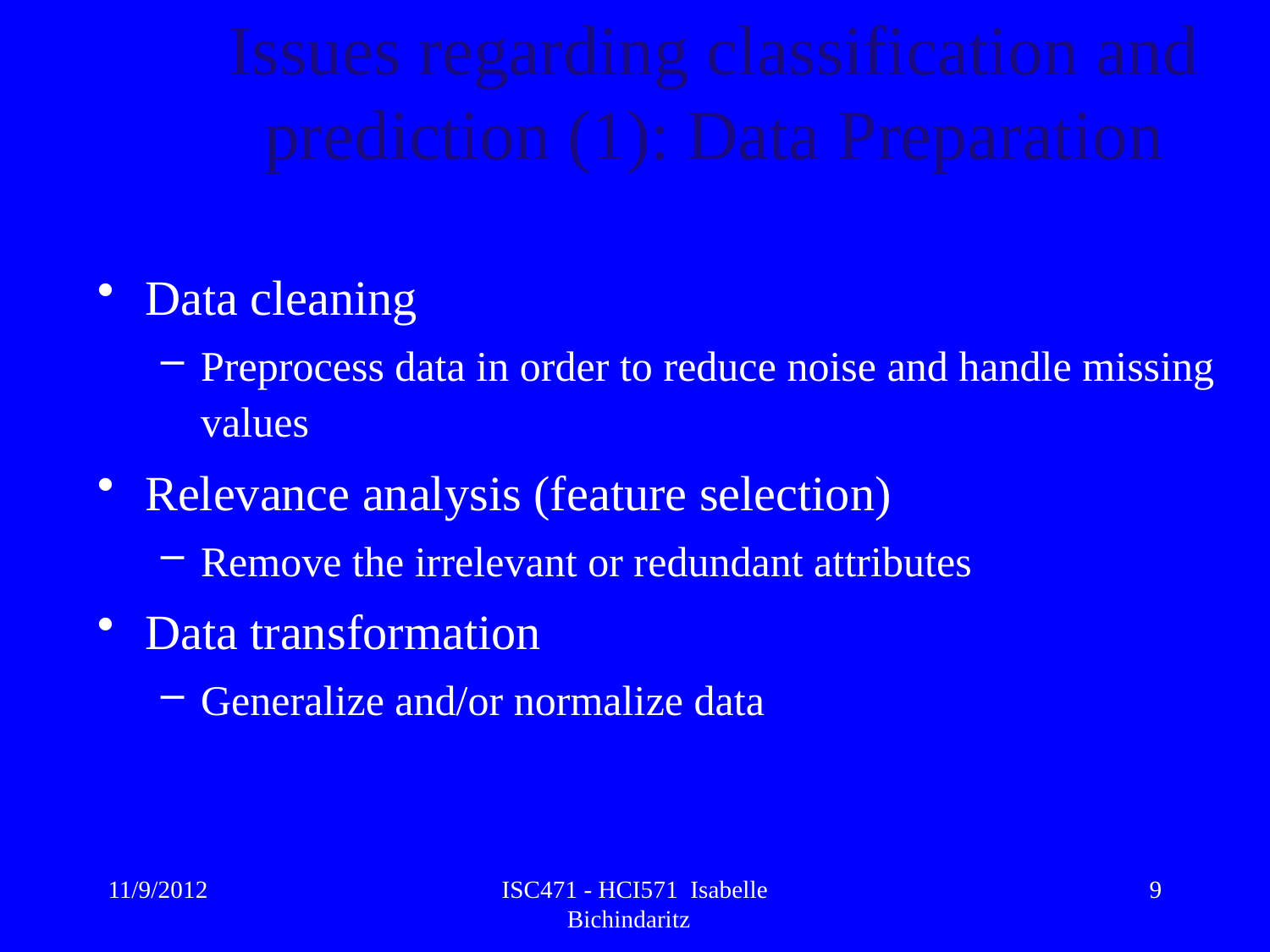

# Issues regarding classification and prediction (1): Data Preparation
Data cleaning
Preprocess data in order to reduce noise and handle missing values
Relevance analysis (feature selection)
Remove the irrelevant or redundant attributes
Data transformation
Generalize and/or normalize data
11/9/2012
ISC471 - HCI571  Isabelle Bichindaritz
9